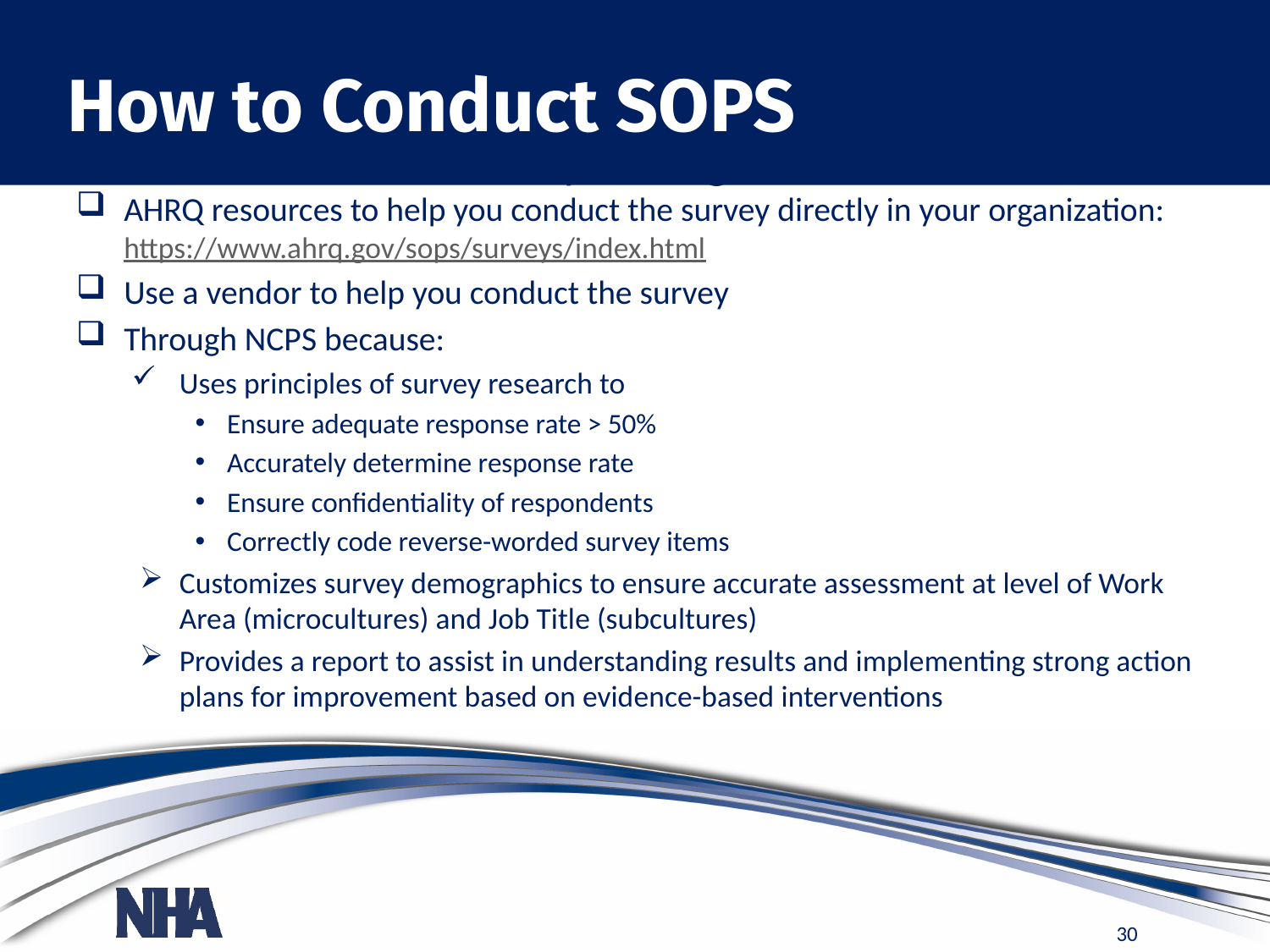

# How to Conduct SOPS
Leaders should ensure your organization

AHRQ resources to help you conduct the survey directly in your organization: https://www.ahrq.gov/sops/surveys/index.html
Use a vendor to help you conduct the survey
Through NCPS because:
Uses principles of survey research to
Ensure adequate response rate > 50%
Accurately determine response rate
Ensure confidentiality of respondents
Correctly code reverse-worded survey items
Customizes survey demographics to ensure accurate assessment at level of Work Area (microcultures) and Job Title (subcultures)
Provides a report to assist in understanding results and implementing strong action plans for improvement based on evidence-based interventions